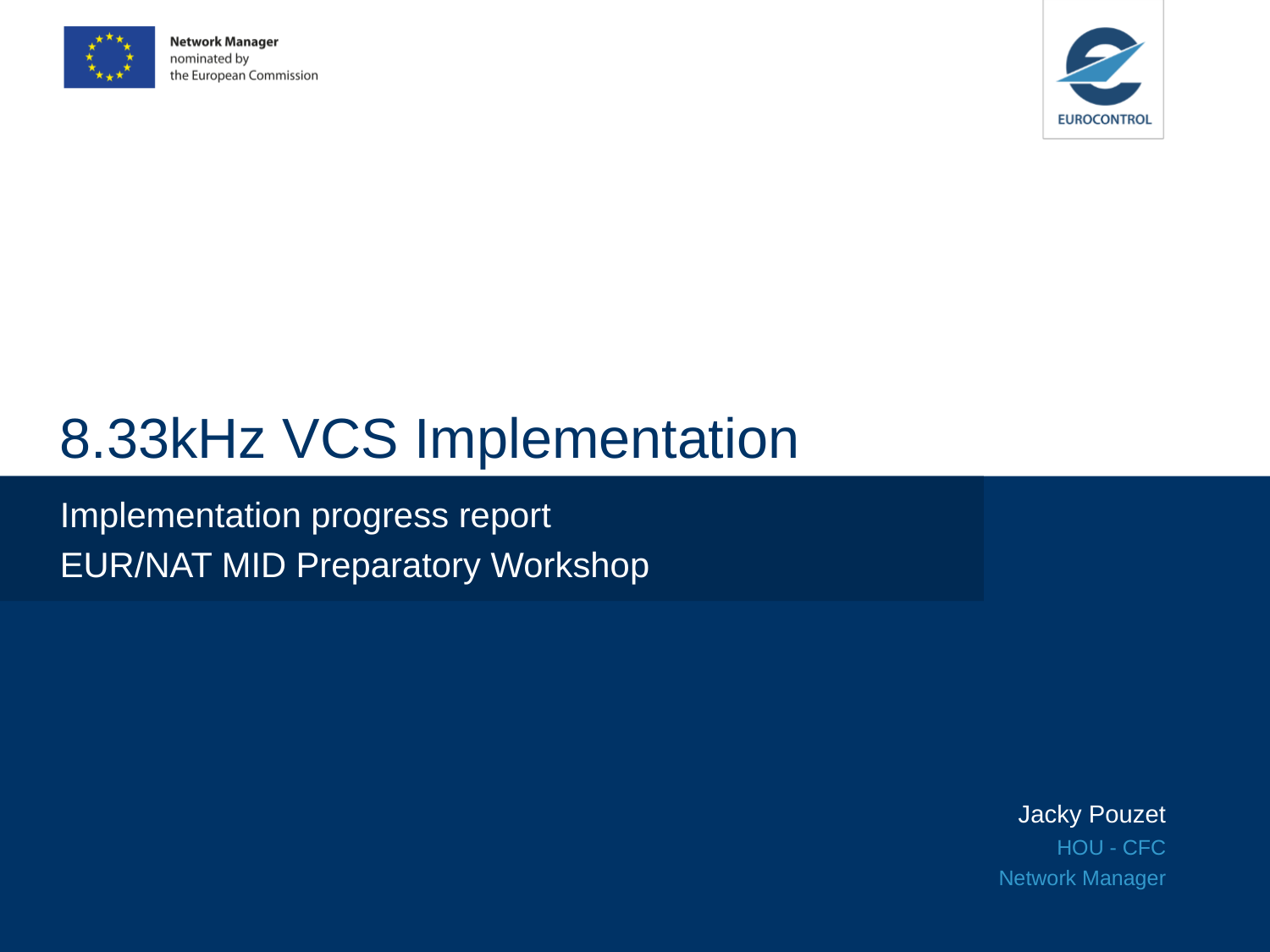

# 8.33kHz VCS Implementation
Implementation progress report
EUR/NAT MID Preparatory Workshop
Jacky Pouzet
HOU - CFC
Network Manager